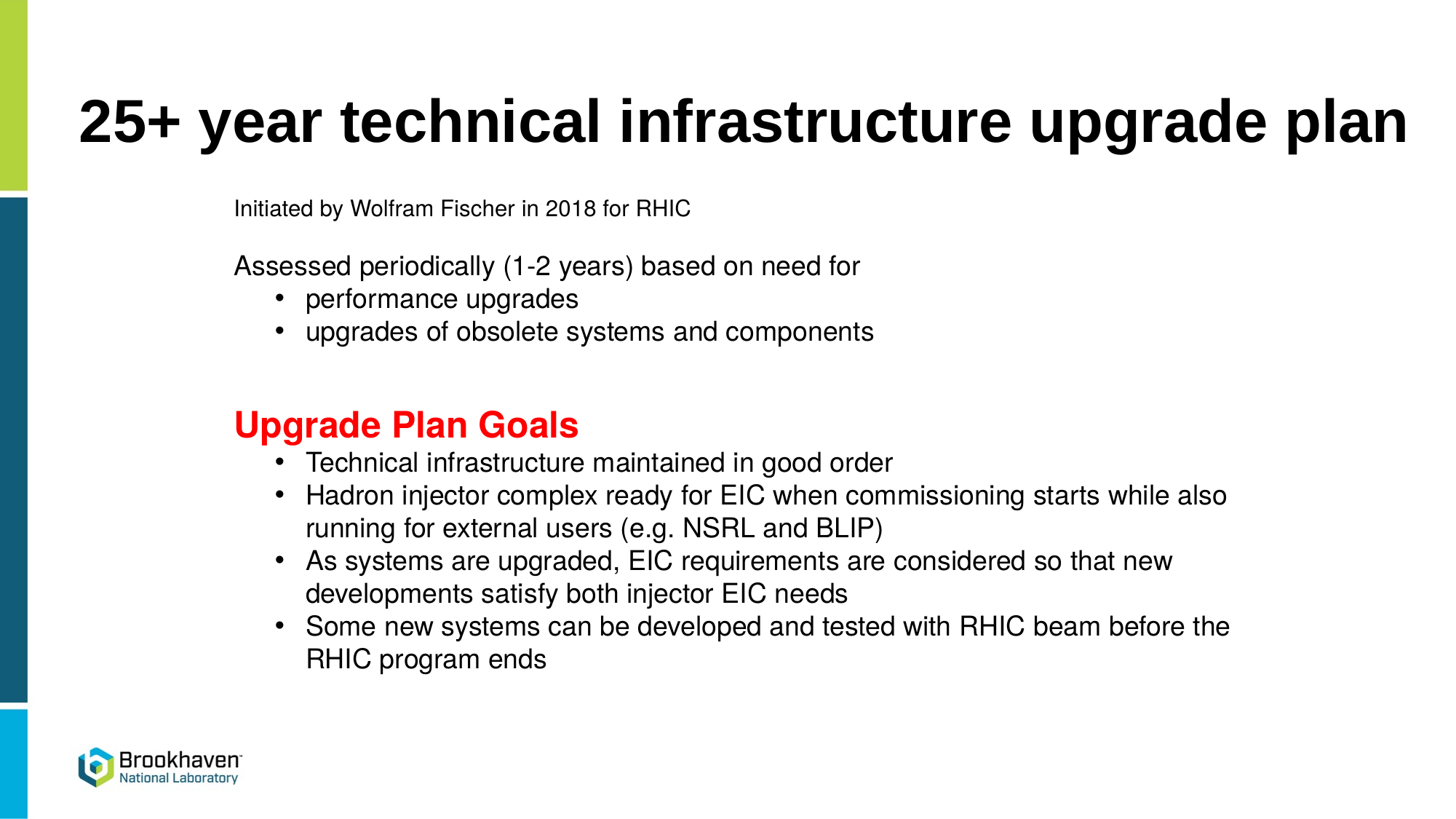

25+ year technical infrastructure upgrade plan
Initiated by Wolfram Fischer in 2018 for RHIC

Assessed periodically (1-2 years) based on need for
performance upgrades
upgrades of obsolete systems and components

Upgrade Plan Goals
Technical infrastructure maintained in good order
Hadron injector complex ready for EIC when commissioning starts while also running for external users (e.g. NSRL and BLIP)
As systems are upgraded, EIC requirements are considered so that new developments satisfy both injector EIC needs
Some new systems can be developed and tested with RHIC beam before the RHIC program ends

11